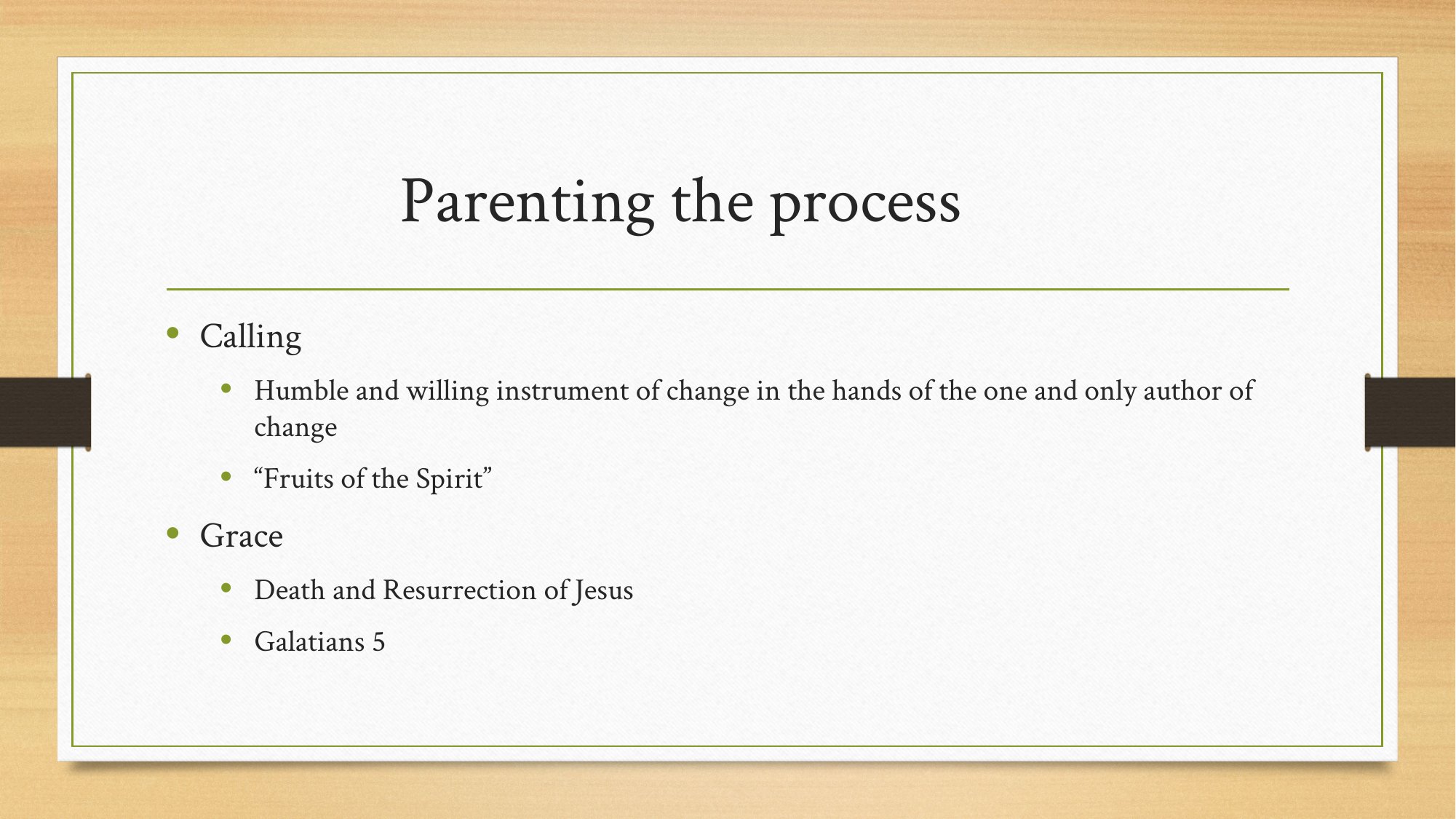

# Parenting the process
Calling
Humble and willing instrument of change in the hands of the one and only author of change
“Fruits of the Spirit”
Grace
Death and Resurrection of Jesus
Galatians 5